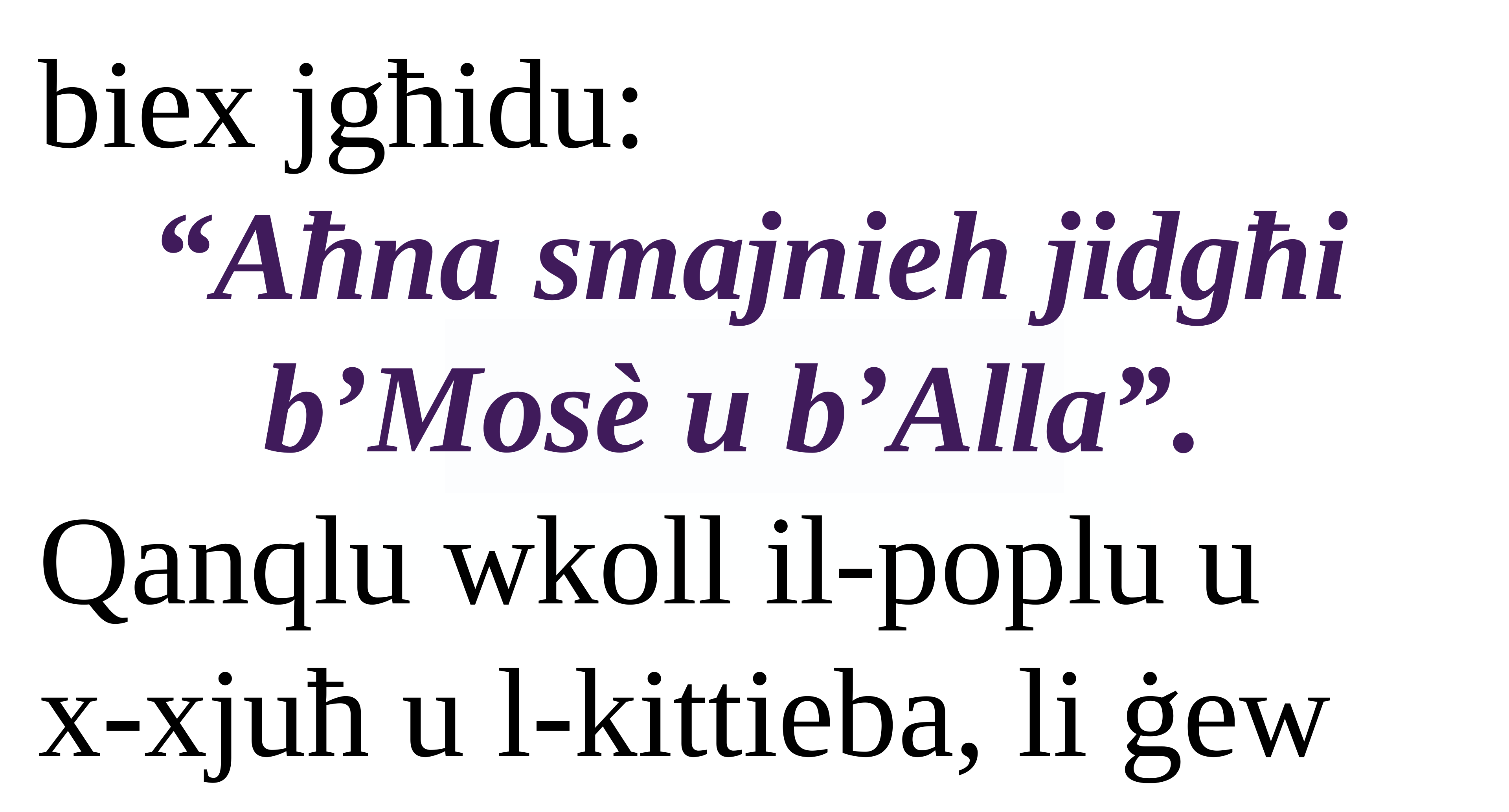

biex jgħidu:
“Aħna smajnieh jidgħi b’Mosè u b’Alla”.
Qanqlu wkoll il-poplu u
x-xjuħ u l-kittieba, li ġew